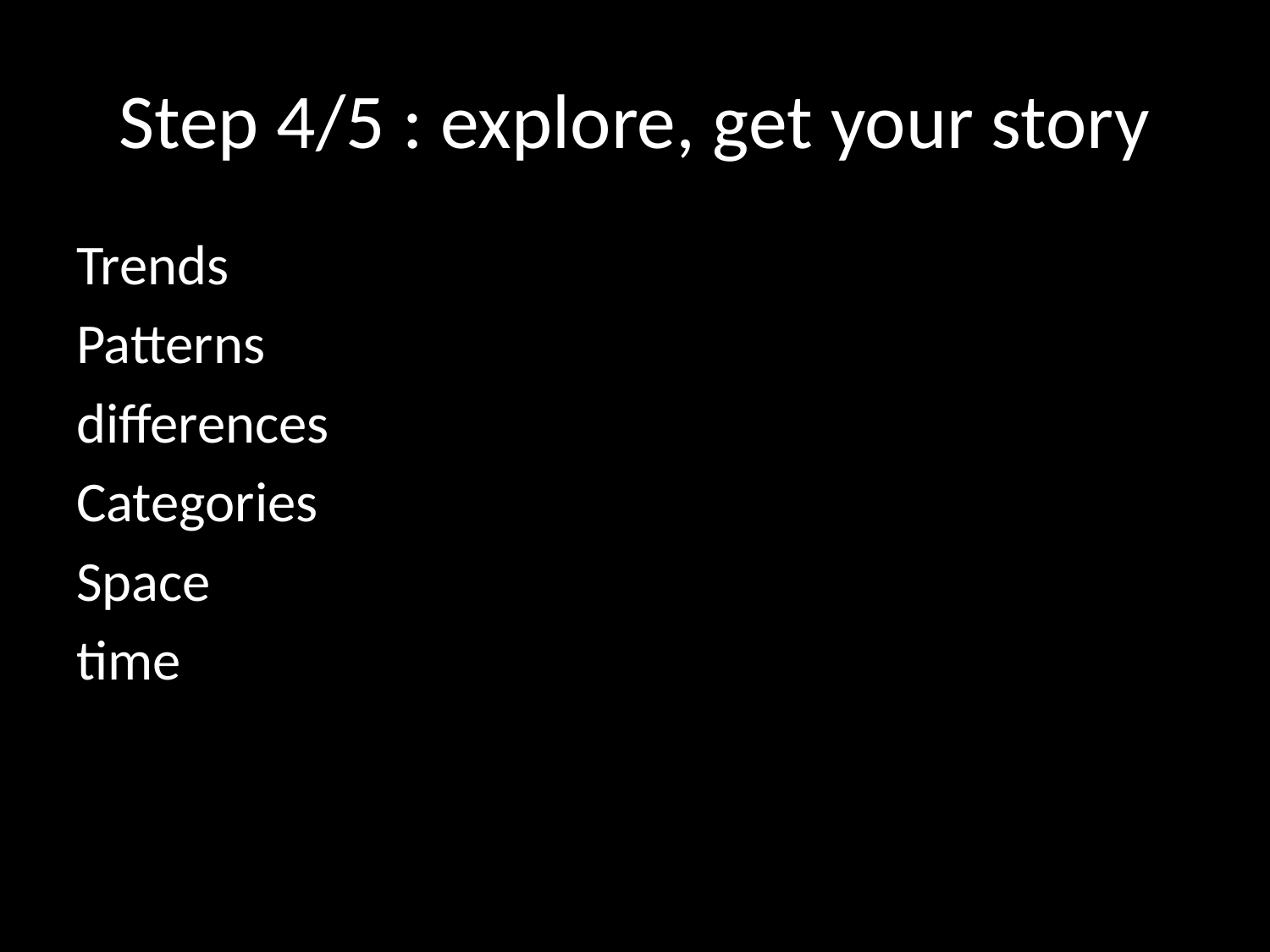

# Step 4/5 : explore, get your story
Trends
Patterns
differences
Categories
Space
time